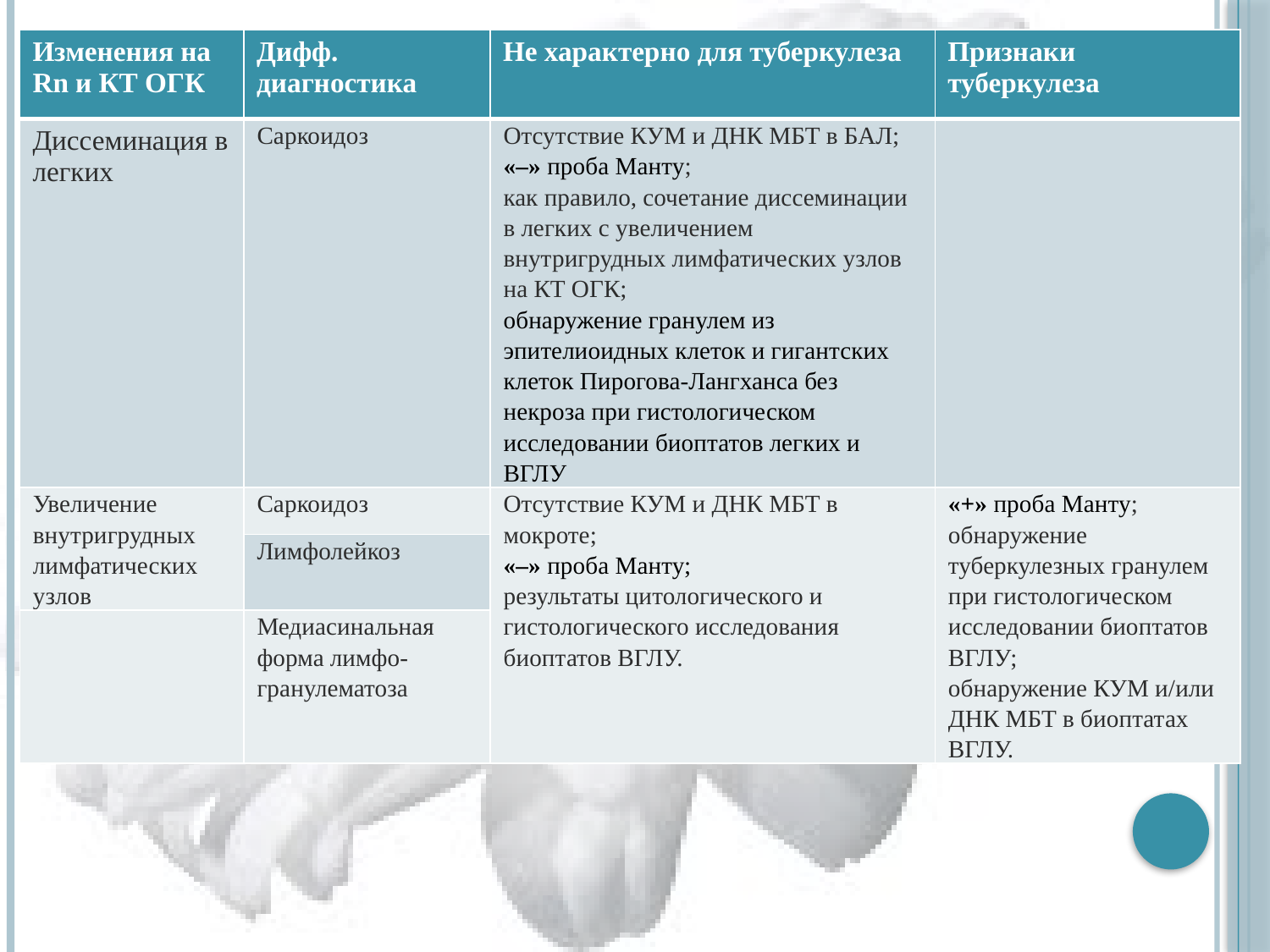

| Изменения на Rn и КТ ОГК | Дифф. диагностика | Не характерно для туберкулеза | Признаки туберкулеза |
| --- | --- | --- | --- |
| Диссеминация в легких | Саркоидоз | Отсутствие КУМ и ДНК МБТ в БАЛ; «–» проба Манту; как правило, сочетание диссеминации в легких с увеличением внутригрудных лимфатических узлов на КТ ОГК; обнаружение гранулем из эпителиоидных клеток и гигантских клеток Пирогова-Лангханса без некроза при гистологическом исследовании биоптатов легких и ВГЛУ |  |
| Увеличение внутригрудных лимфатических узлов | Саркоидоз | Отсутствие КУМ и ДНК МБТ в мокроте; «–» проба Манту; результаты цитологического и гистологического исследования биоптатов ВГЛУ. | «+» проба Манту; обнаружение туберкулезных гранулем при гистологическом исследовании биоптатов ВГЛУ; обнаружение КУМ и/или ДНК МБТ в биоптатах ВГЛУ. |
|  | Лимфолейкоз |  |  |
|  | Медиасинальная форма лимфо- гранулематоза |  |  |
#